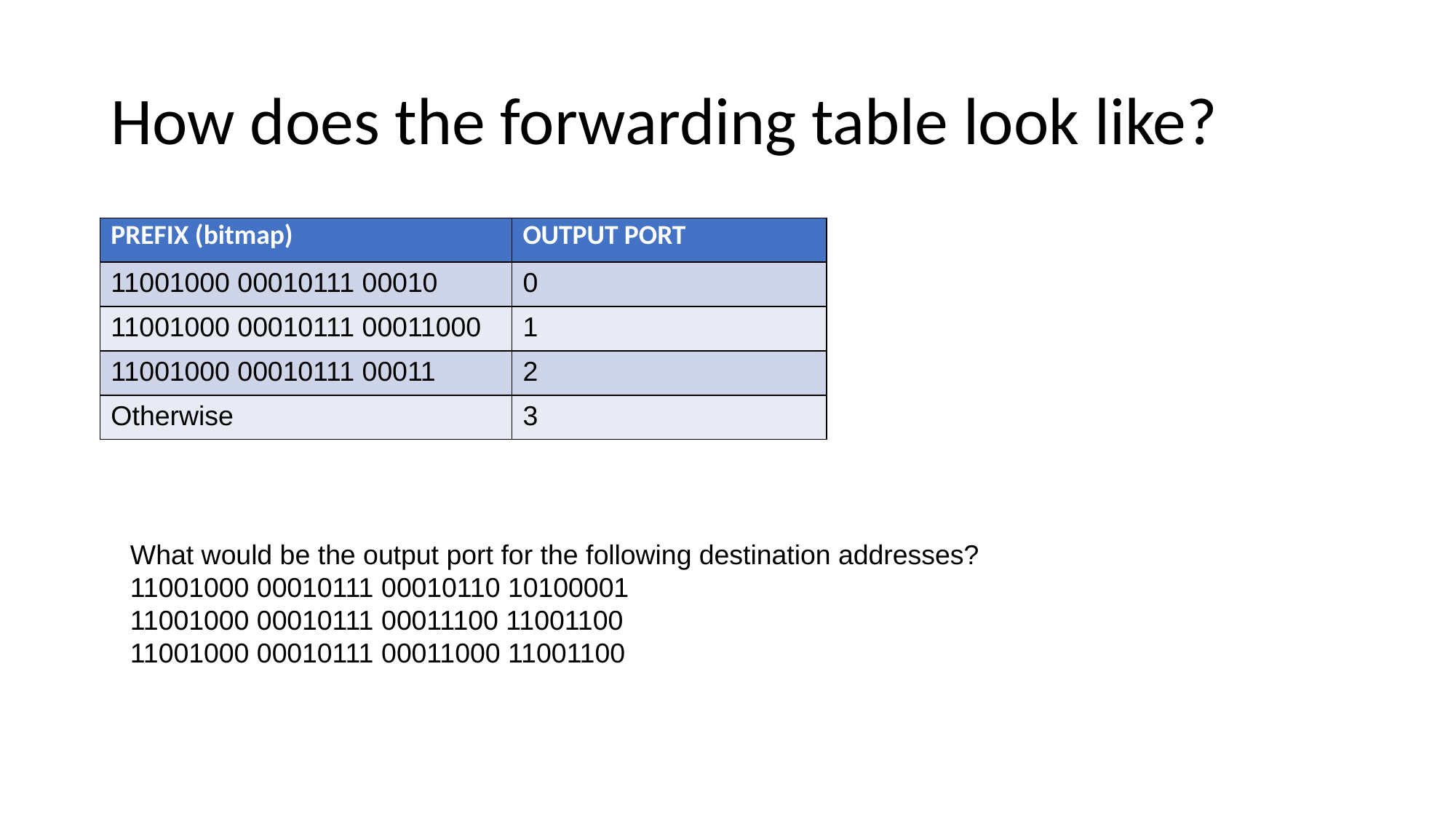

# How does the forwarding table look like?
| PREFIX (bitmap) | OUTPUT PORT |
| --- | --- |
| 11001000 00010111 00010 | 0 |
| 11001000 00010111 00011000 | 1 |
| 11001000 00010111 00011 | 2 |
| Otherwise | 3 |
What would be the output port for the following destination addresses?
11001000 00010111 00010110 10100001
11001000 00010111 00011100 11001100
11001000 00010111 00011000 11001100